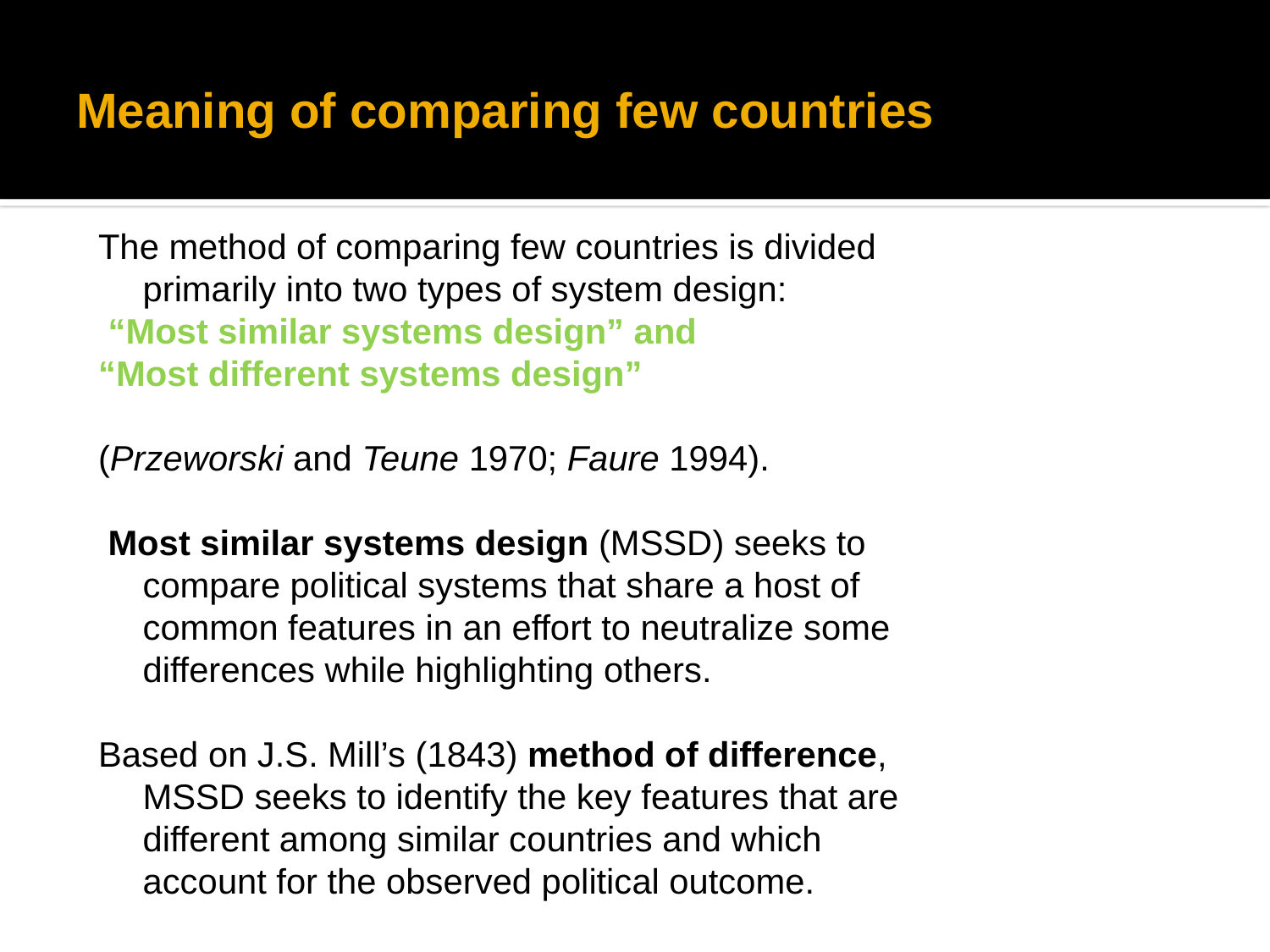

# Meaning of comparing few countries
The method of comparing few countries is divided primarily into two types of system design:
 “Most similar systems design” and
“Most different systems design”

(Przeworski and Teune 1970; Faure 1994).

 Most similar systems design (MSSD) seeks to compare political systems that share a host of common features in an effort to neutralize some differences while highlighting others.

Based on J.S. Mill’s (1843) method of difference, MSSD seeks to identify the key features that are different among similar countries and which account for the observed political outcome.